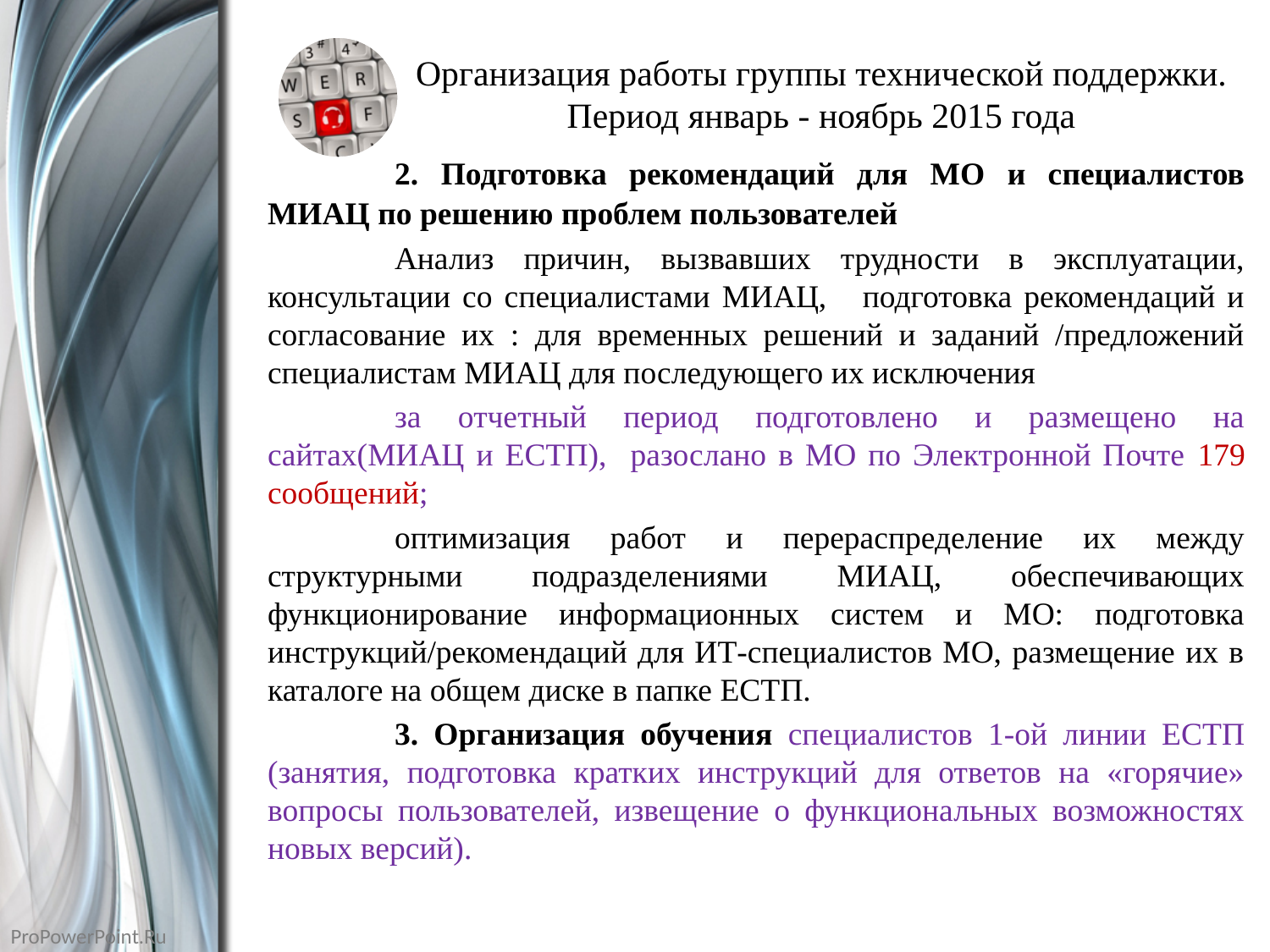

# Организация работы группы технической поддержки. Период январь - ноябрь 2015 года

	2. Подготовка рекомендаций для МО и специалистов МИАЦ по решению проблем пользователей
	Анализ причин, вызвавших трудности в эксплуатации, консультации со специалистами МИАЦ,   подготовка рекомендаций и согласование их : для временных решений и заданий /предложений специалистам МИАЦ для последующего их исключения
	за отчетный период подготовлено и размещено на сайтах(МИАЦ и ЕСТП),  разослано в МО по Электронной Почте 179 сообщений;
	оптимизация работ и перераспределение их между структурными подразделениями МИАЦ, обеспечивающих функционирование информационных систем и МО: подготовка инструкций/рекомендаций для ИТ-специалистов МО, размещение их в каталоге на общем диске в папке ЕСТП.
	3. Организация обучения специалистов 1-ой линии ЕСТП (занятия, подготовка кратких инструкций для ответов на «горячие» вопросы пользователей, извещение о функциональных возможностях новых версий).